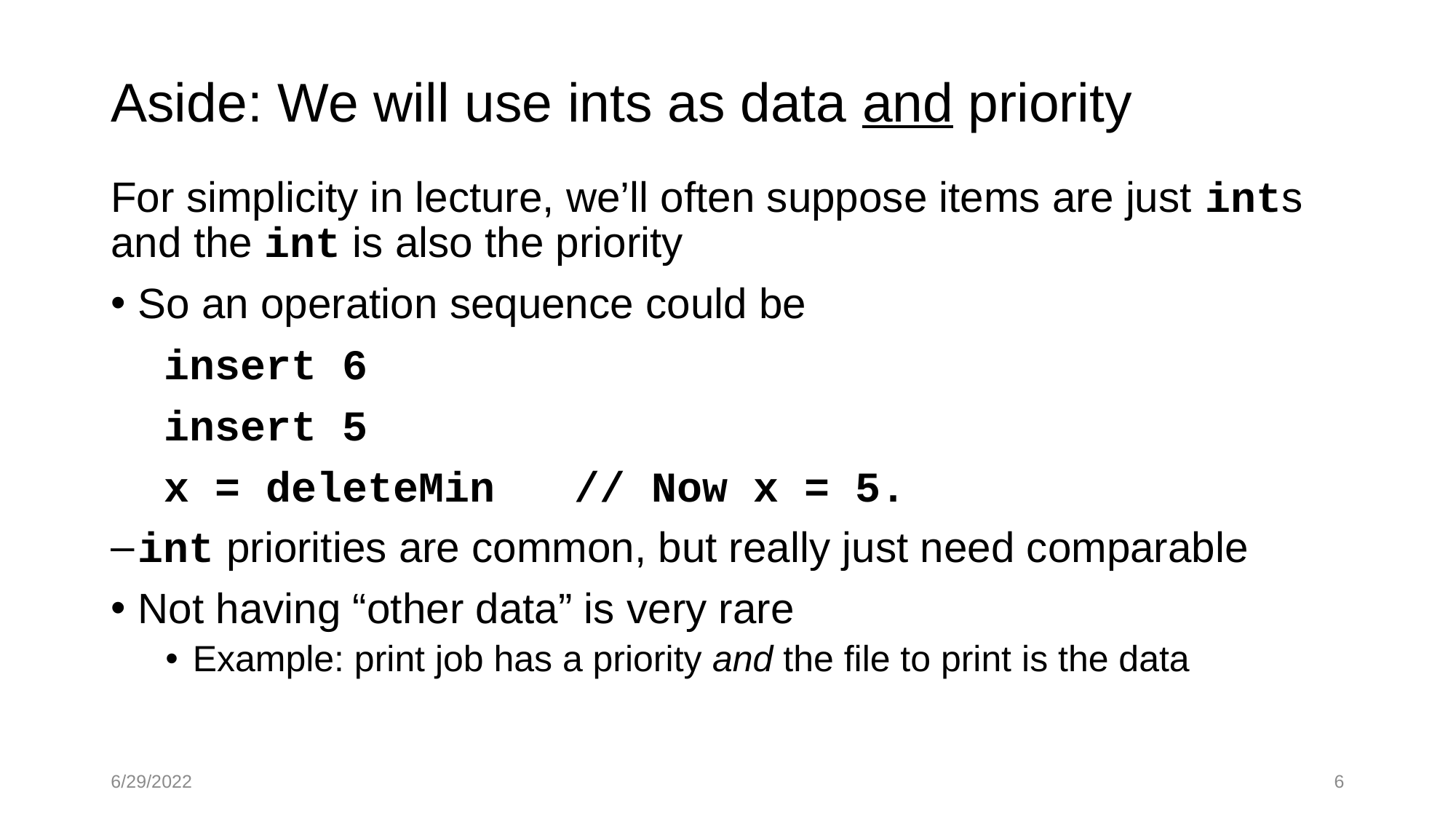

# Aside: We will use ints as data and priority
For simplicity in lecture, we’ll often suppose items are just ints and the int is also the priority
So an operation sequence could be
	 insert 6
	 insert 5
	 x = deleteMin	// Now x = 5.
int priorities are common, but really just need comparable
Not having “other data” is very rare
Example: print job has a priority and the file to print is the data
6/29/2022
6